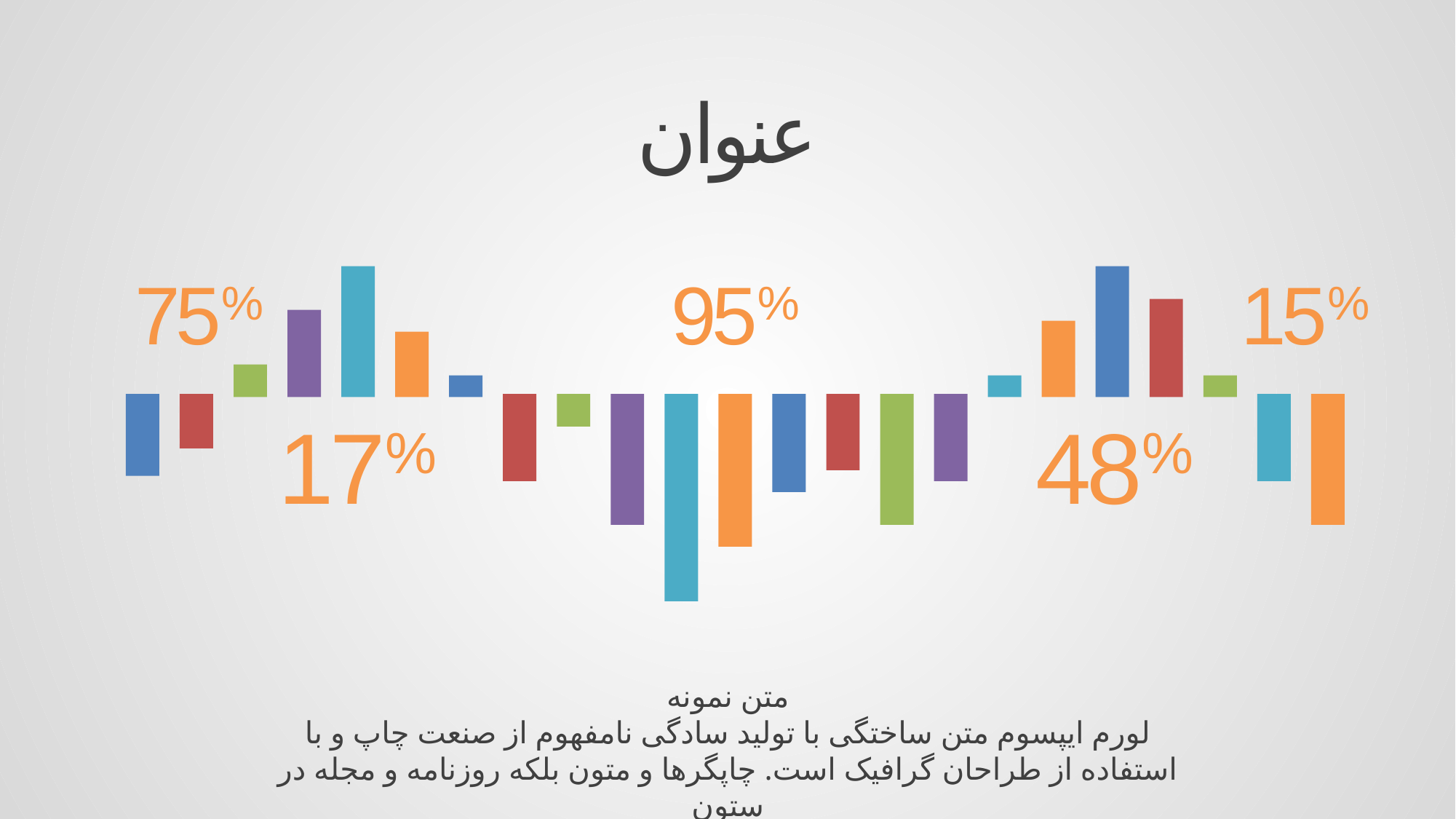

عنوان
75%
95%
15%

17%
48%
متن نمونه
لورم ایپسوم متن ساختگی با تولید سادگی نامفهوم از صنعت چاپ و با استفاده از طراحان گرافیک است. چاپگرها و متون بلکه روزنامه و مجله در ستون